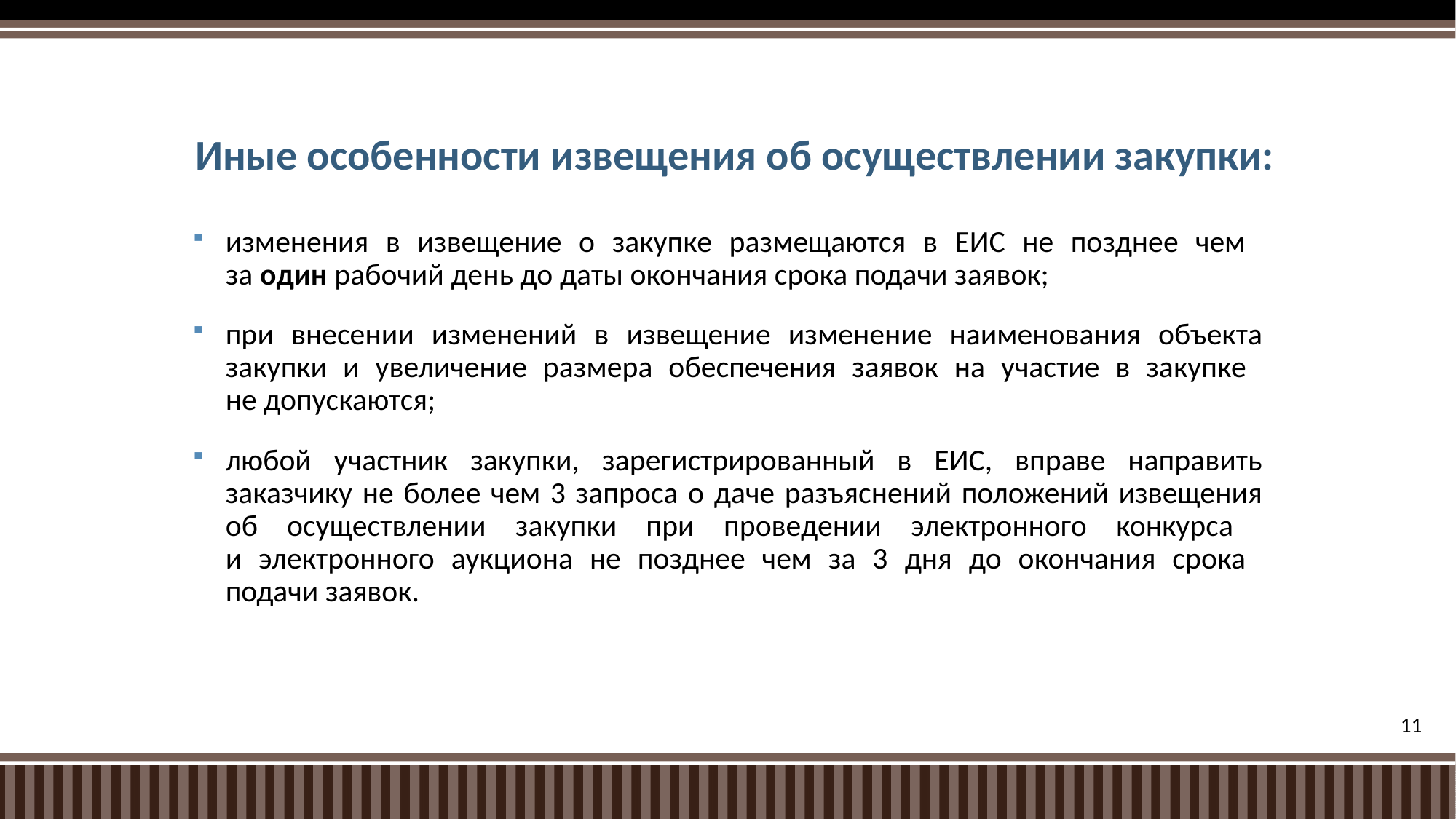

# Иные особенности извещения об осуществлении закупки:
изменения в извещение о закупке размещаются в ЕИС не позднее чем
за один рабочий день до даты окончания срока подачи заявок;
при внесении изменений в извещение изменение наименования объекта закупки и увеличение размера обеспечения заявок на участие в закупке
не допускаются;
любой участник закупки, зарегистрированный в ЕИС, вправе направить заказчику не более чем 3 запроса о даче разъяснений положений извещения об осуществлении закупки при проведении электронного конкурса
и электронного аукциона не позднее чем за 3 дня до окончания срока
подачи заявок.
11